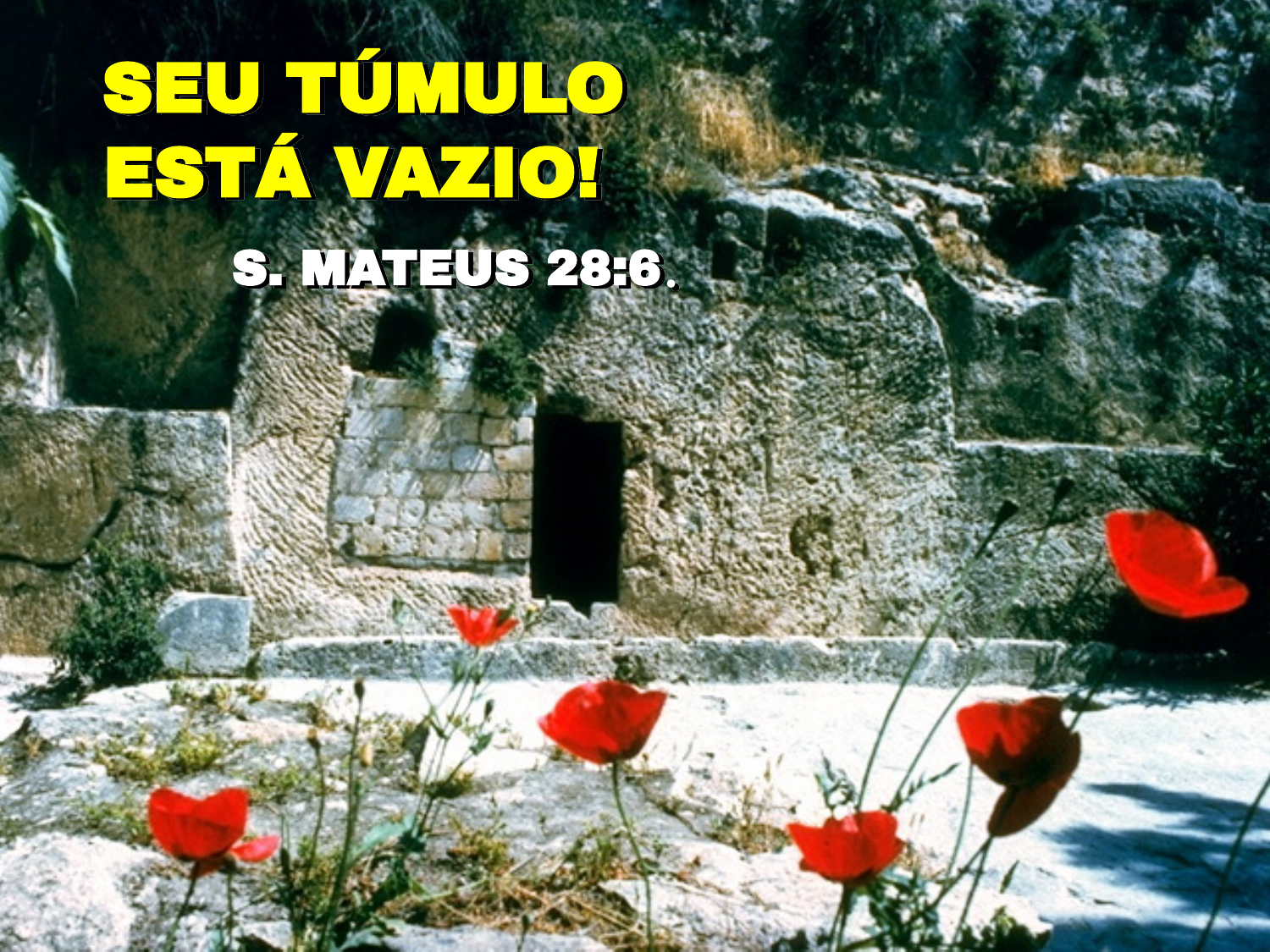

SEU TÚMULO ESTÁ VAZIO!
S. MATEUS 28:6.